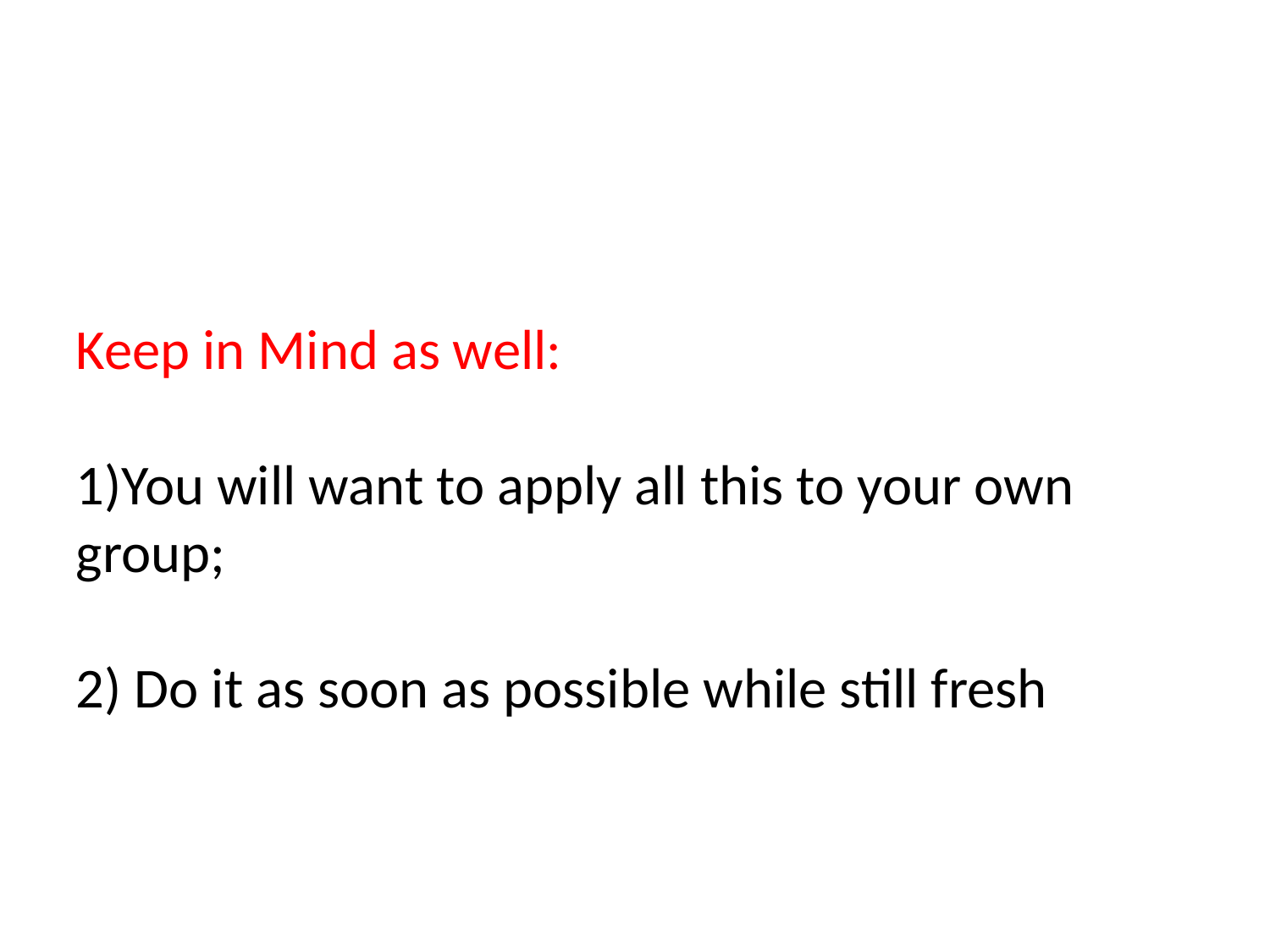

Keep in Mind as well:

1)You will want to apply all this to your own group;

2) Do it as soon as possible while still fresh